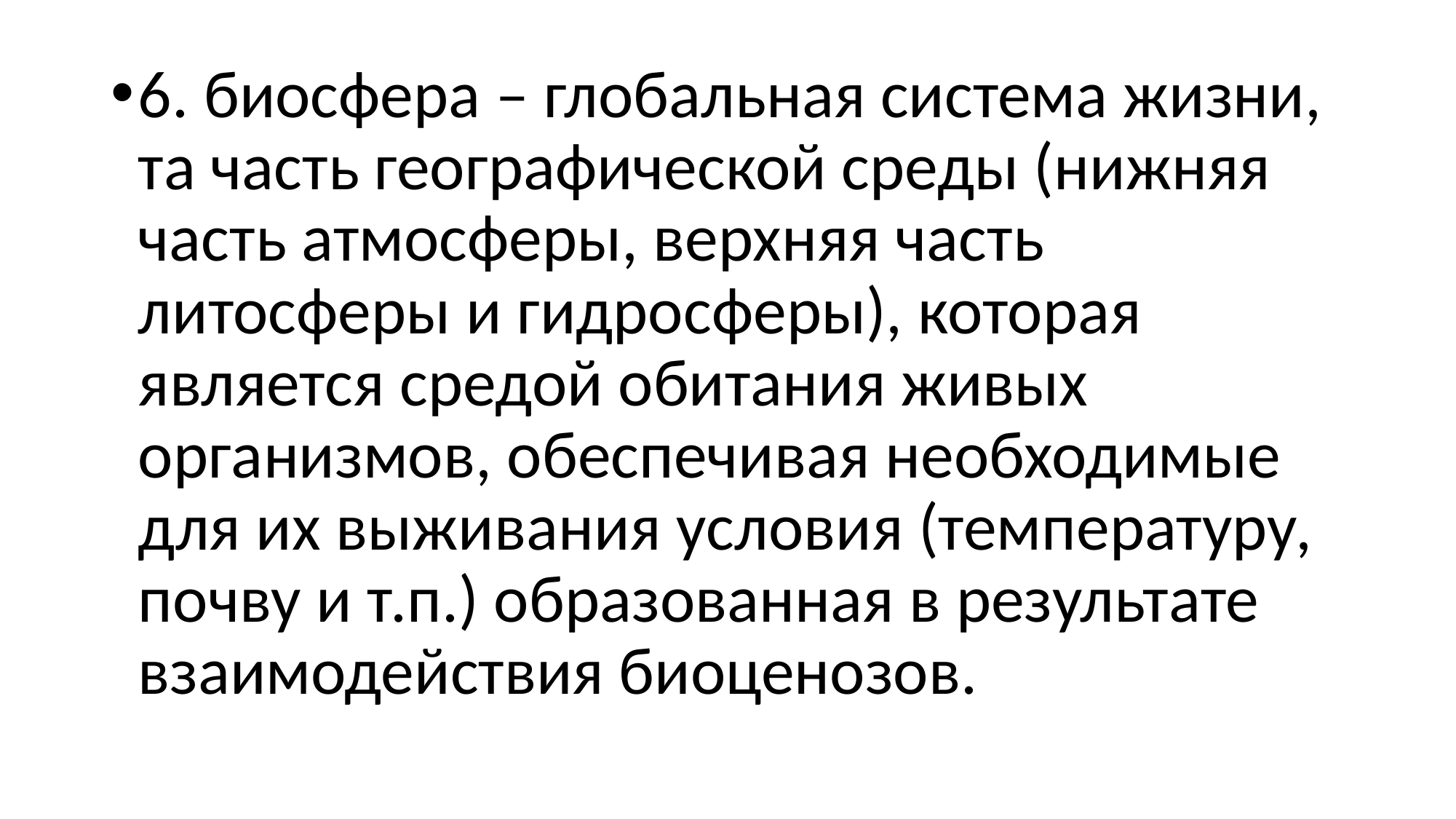

#
6. биосфера – глобальная система жизни, та часть географической среды (нижняя часть атмосферы, верхняя часть литосферы и гидросферы), которая является средой обитания живых организмов, обеспечивая необходимые для их выживания условия (температуру, почву и т.п.) образованная в результате взаимодействия биоценозов.